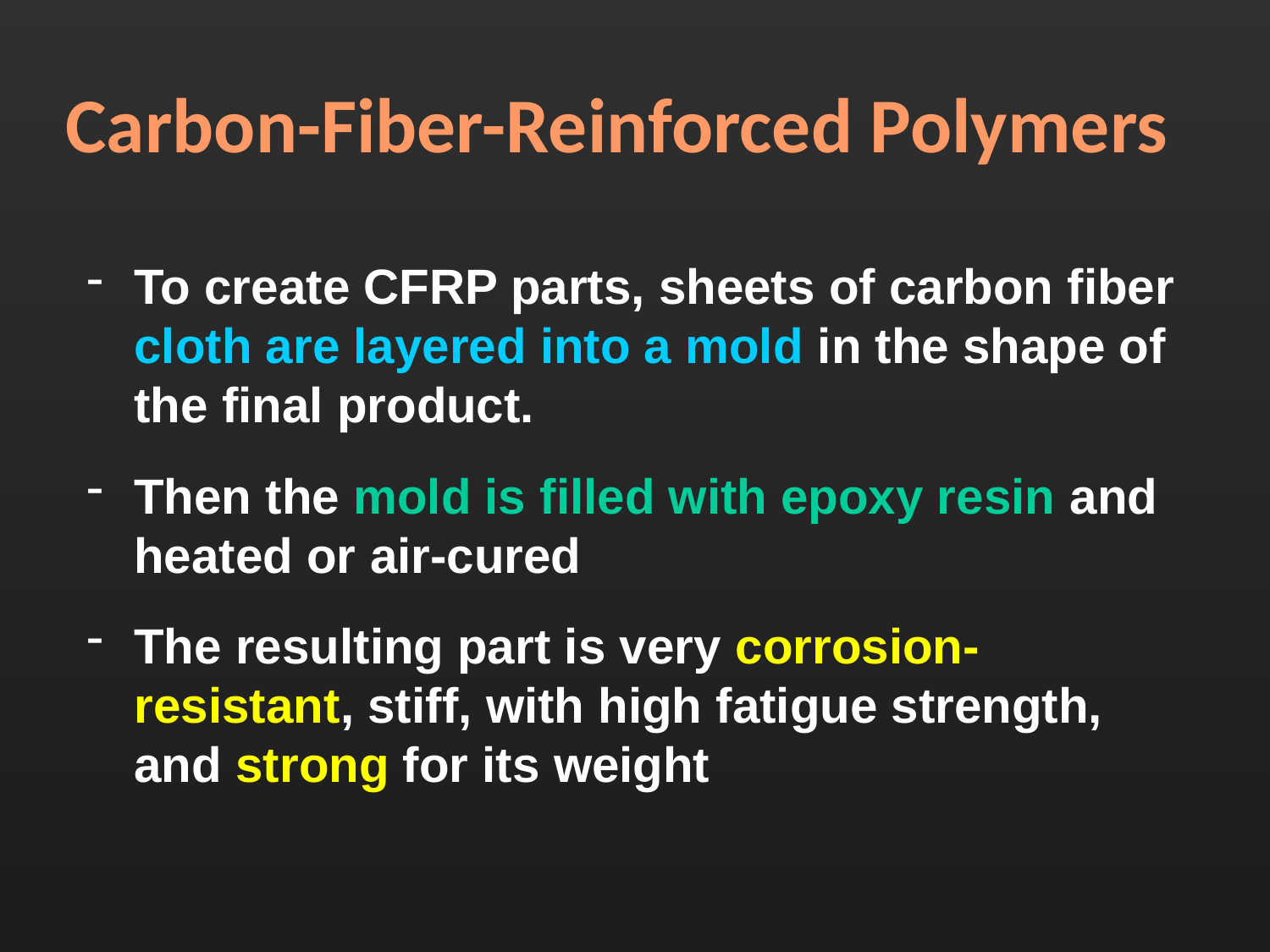

# Carbon-Fiber-Reinforced Polymers
To create CFRP parts, sheets of carbon fiber cloth are layered into a mold in the shape of the final product.
Then the mold is filled with epoxy resin and heated or air-cured
The resulting part is very corrosion-resistant, stiff, with high fatigue strength, and strong for its weight